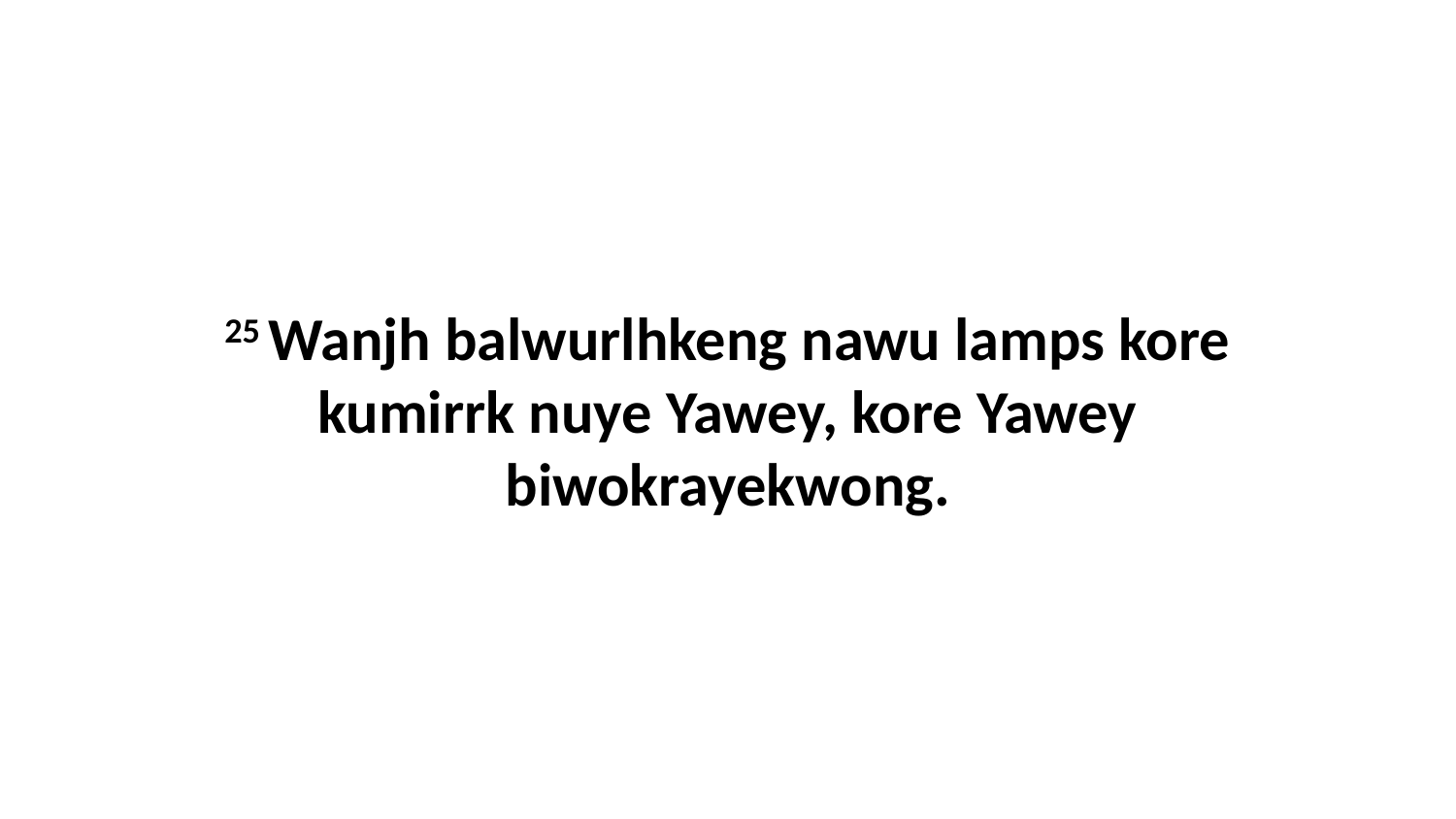

25 Wanjh balwurlhkeng nawu lamps kore kumirrk nuye Yawey, kore Yawey biwokrayekwong.